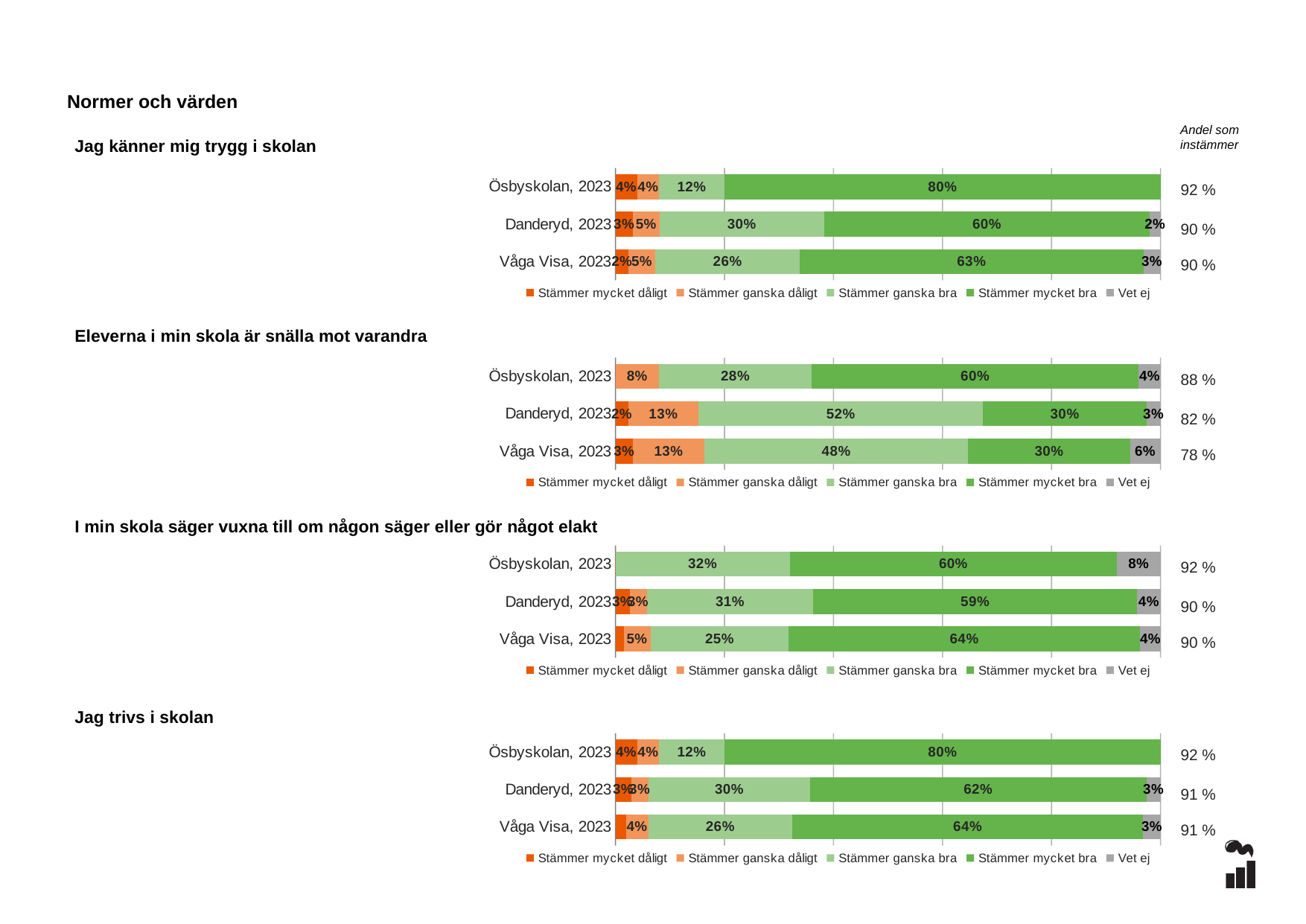

Normer och värden
Andel som instämmer
Jag känner mig trygg i skolan

### Chart

| Category | Stämmer mycket dåligt | Stämmer ganska dåligt | Stämmer ganska bra | Stämmer mycket bra | Vet ej |
|---|---|---|---|---|---|
| Ösbyskolan, 2023 | 0.04 | 0.04 | 0.12 | 0.8 | 0.0 |
| Danderyd, 2023 | 0.0317 | 0.049 | 0.3026 | 0.5965 | 0.0202 |
| Våga Visa, 2023 | 0.0234 | 0.0501 | 0.2645 | 0.6306 | 0.0314 |
92 %
90 %
90 %

### Chart

| Category | Stämmer mycket dåligt | Stämmer ganska dåligt | Stämmer ganska bra | Stämmer mycket bra | Vet ej |
|---|---|---|---|---|---|
| Ösbyskolan, 2023 | 0.0 | 0.08 | 0.28 | 0.6 | 0.04 |
| Danderyd, 2023 | 0.0231 | 0.1297 | 0.5216 | 0.2997 | 0.0259 |
| Våga Visa, 2023 | 0.032 | 0.1313 | 0.4838 | 0.2968 | 0.056 |
Eleverna i min skola är snälla mot varandra
88 %
82 %
78 %

### Chart

| Category | Stämmer mycket dåligt | Stämmer ganska dåligt | Stämmer ganska bra | Stämmer mycket bra | Vet ej |
|---|---|---|---|---|---|
| Ösbyskolan, 2023 | 0.0 | 0.0 | 0.32 | 0.6 | 0.08 |
| Danderyd, 2023 | 0.0259 | 0.0317 | 0.3055 | 0.5937 | 0.0432 |
| Våga Visa, 2023 | 0.0151 | 0.0494 | 0.2532 | 0.6449 | 0.0374 |
I min skola säger vuxna till om någon säger eller gör något elakt
92 %
90 %
90 %

### Chart

| Category | Stämmer mycket dåligt | Stämmer ganska dåligt | Stämmer ganska bra | Stämmer mycket bra | Vet ej |
|---|---|---|---|---|---|
| Ösbyskolan, 2023 | 0.04 | 0.04 | 0.12 | 0.8 | 0.0 |
| Danderyd, 2023 | 0.0288 | 0.0317 | 0.2968 | 0.6167 | 0.0259 |
| Våga Visa, 2023 | 0.0191 | 0.0412 | 0.2641 | 0.6439 | 0.0317 |
Jag trivs i skolan
92 %
91 %
91 %